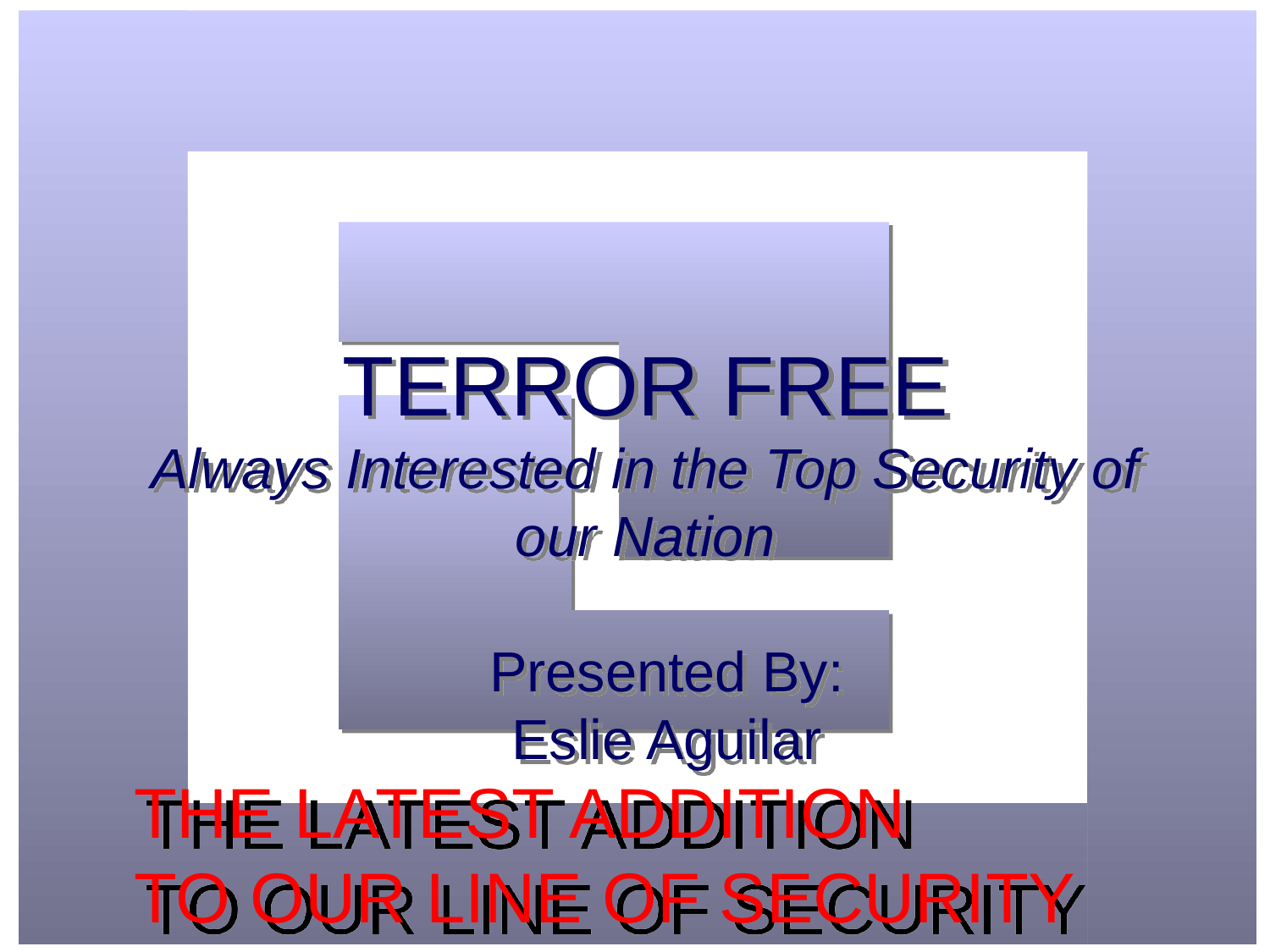

TERROR FREE
Always Interested in the Top Security of our Nation
Presented By:
Eslie Aguilar
THE LATEST ADDITION
TO OUR LINE OF SECURITY